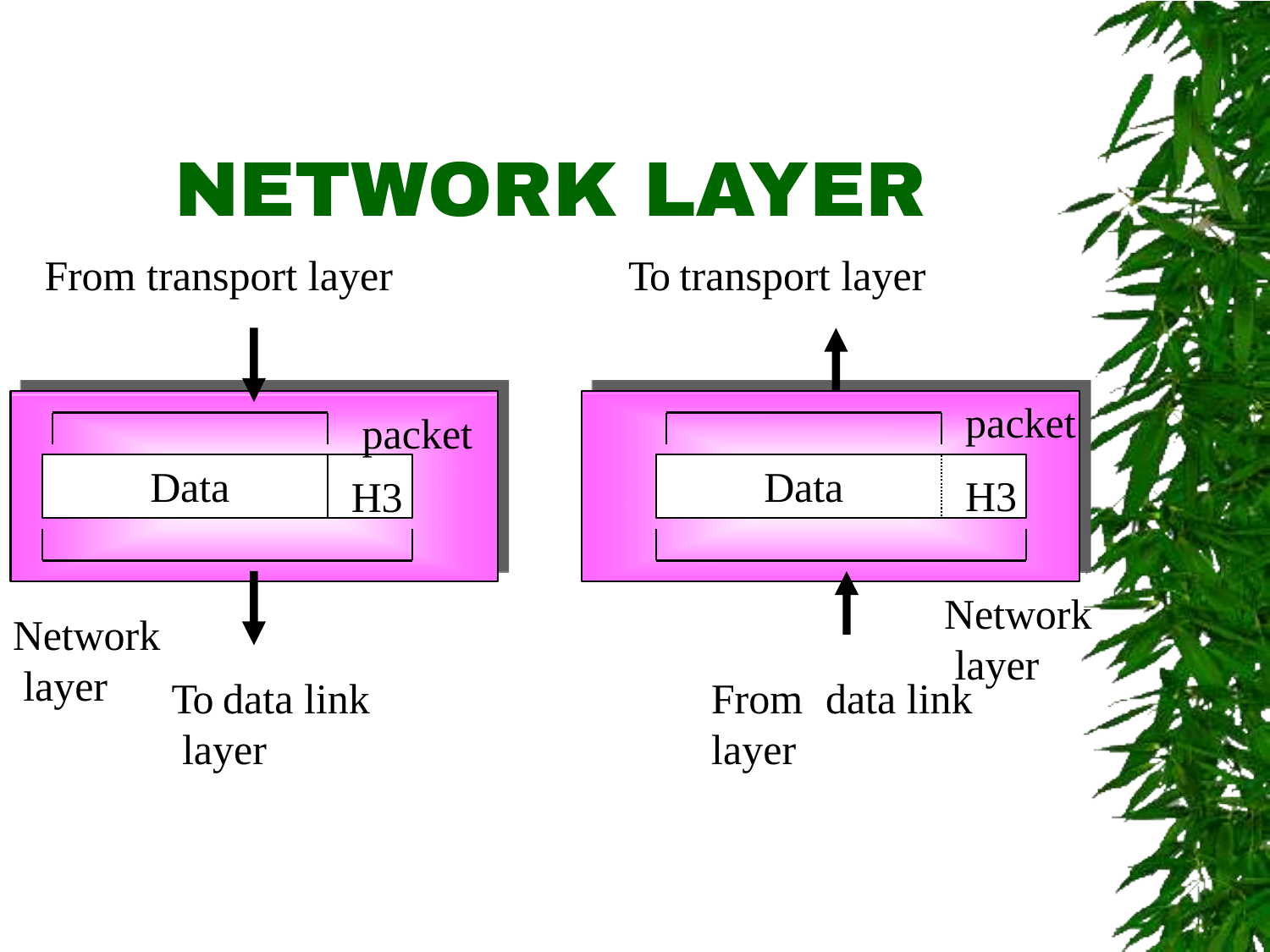

# NETWORK LAYER
From transport layer	To transport layer

packet  H3

packet  H3
Data
Data
Network  layer
From	data link
layer
Network  layer
To data link  layer